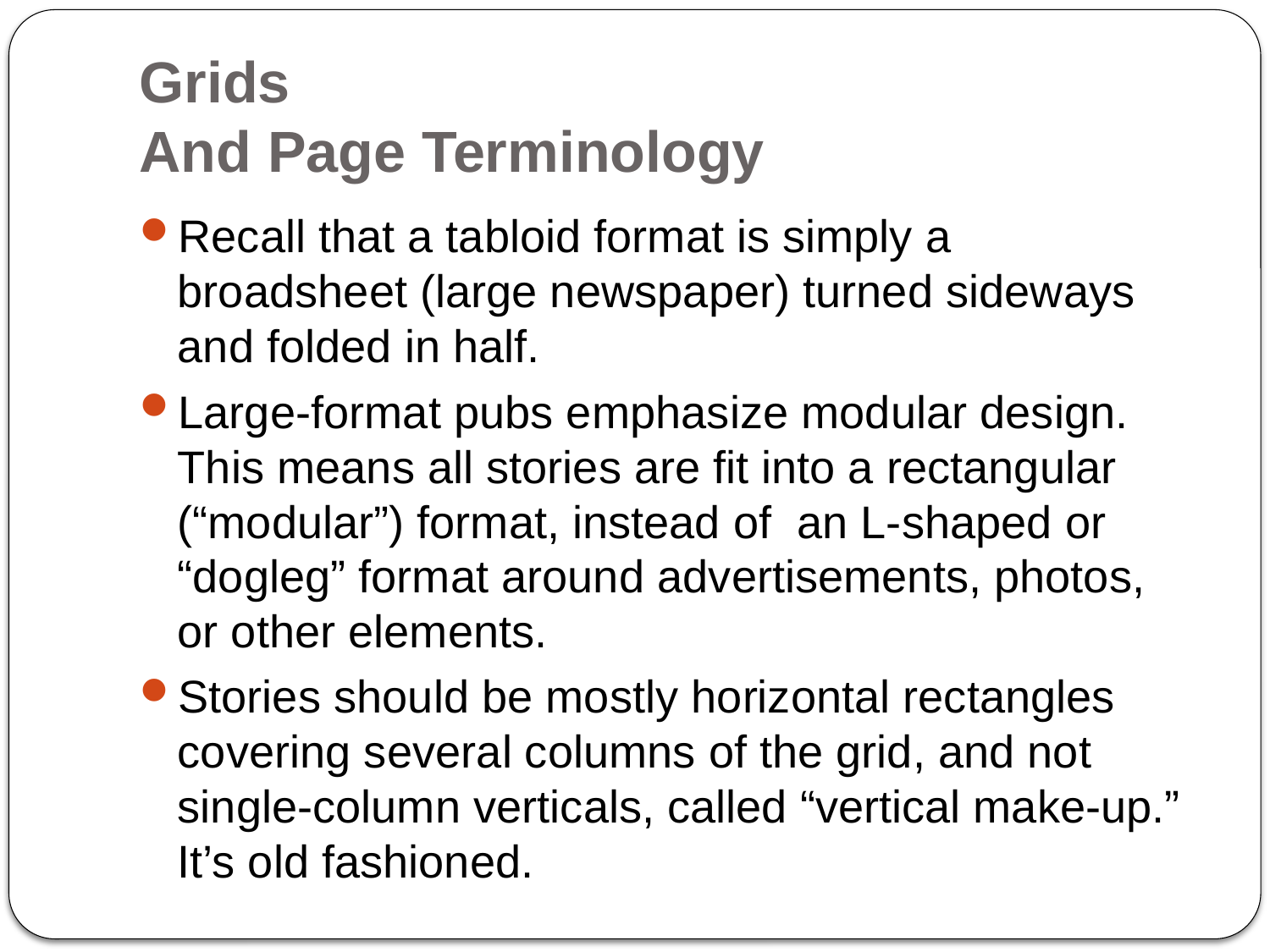

# Grids And Page Terminology
Recall that a tabloid format is simply a broadsheet (large newspaper) turned sideways and folded in half.
Large-format pubs emphasize modular design. This means all stories are fit into a rectangular (“modular”) format, instead of  an L-shaped or “dogleg” format around advertisements, photos, or other elements.
Stories should be mostly horizontal rectangles covering several columns of the grid, and not single-column verticals, called “vertical make-up.” It’s old fashioned.